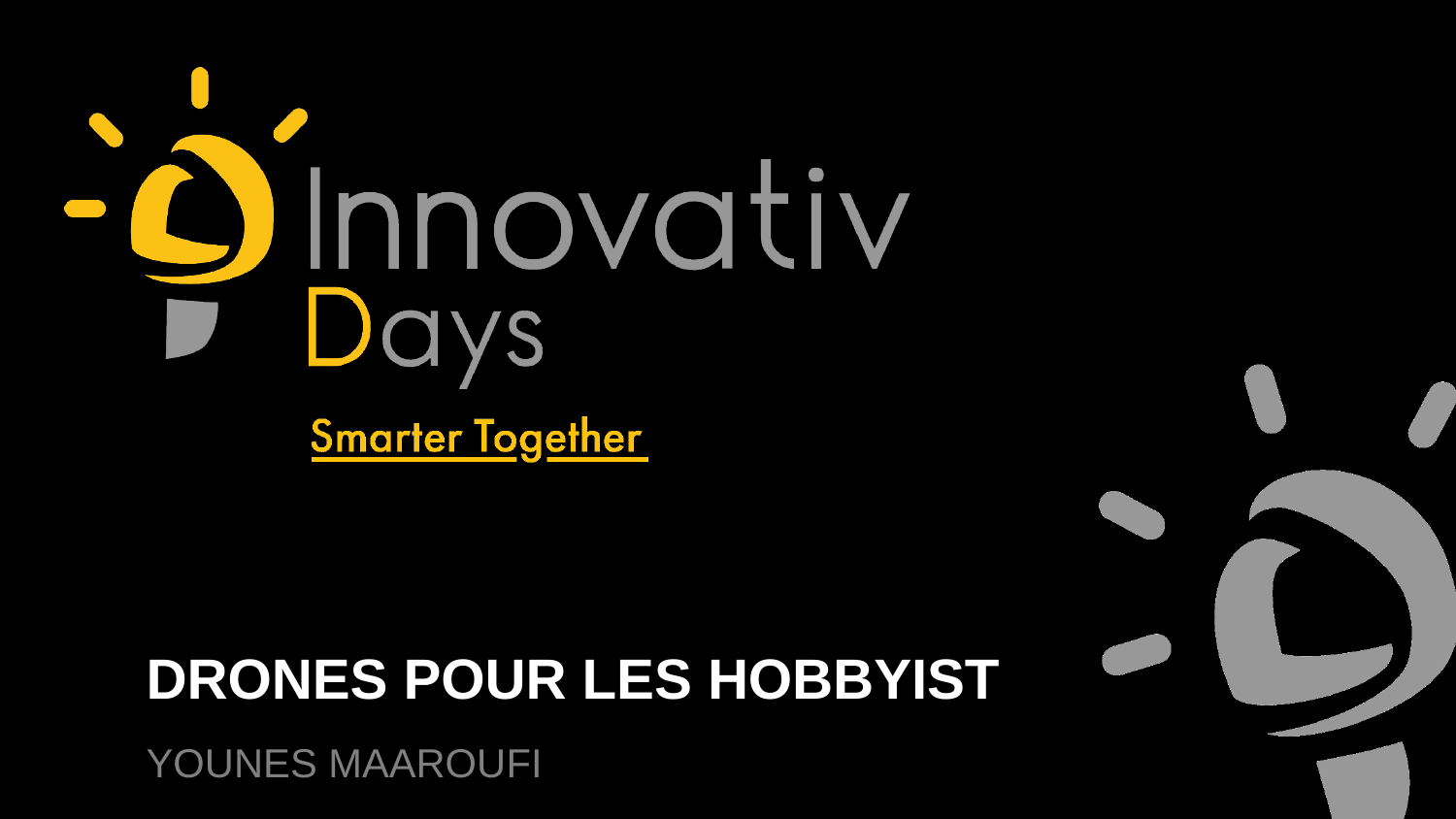

# DRONES POUR LES HOBBYIST
Younes MAAROUFI